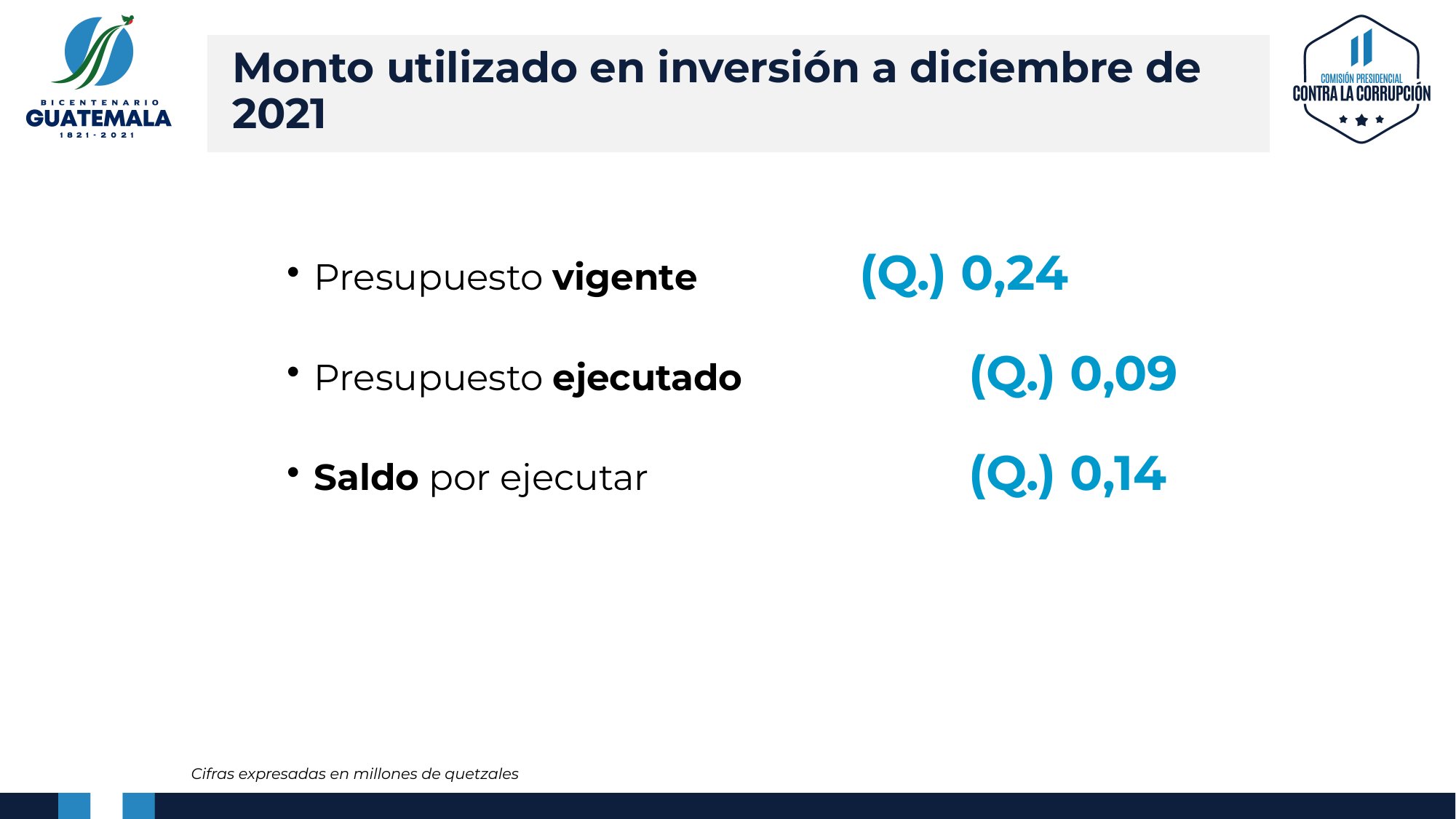

# Monto utilizado en inversión a diciembre de 2021

Presupuesto vigente 		(Q.) 0,24

Presupuesto ejecutado 	 	(Q.) 0,09

Saldo por ejecutar 			(Q.) 0,14
Cifras expresadas en millones de quetzales